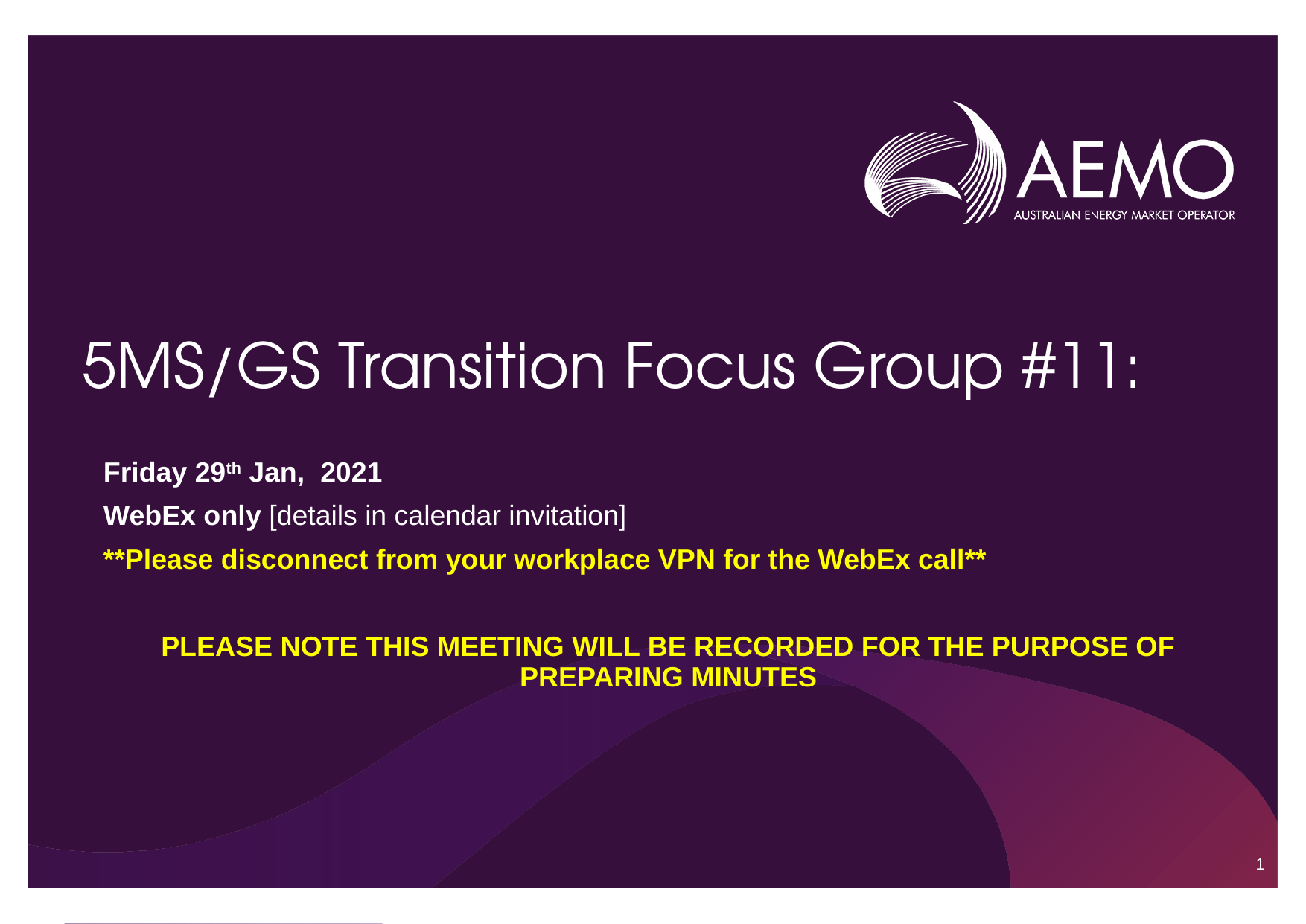

# 5MS/GS Transition Focus Group #11:
Friday 29th Jan,  2021
WebEx only [details in calendar invitation]
**Please disconnect from your workplace VPN for the WebEx call**

PLEASE NOTE THIS MEETING WILL BE RECORDED FOR THE PURPOSE OF PREPARING MINUTES
1